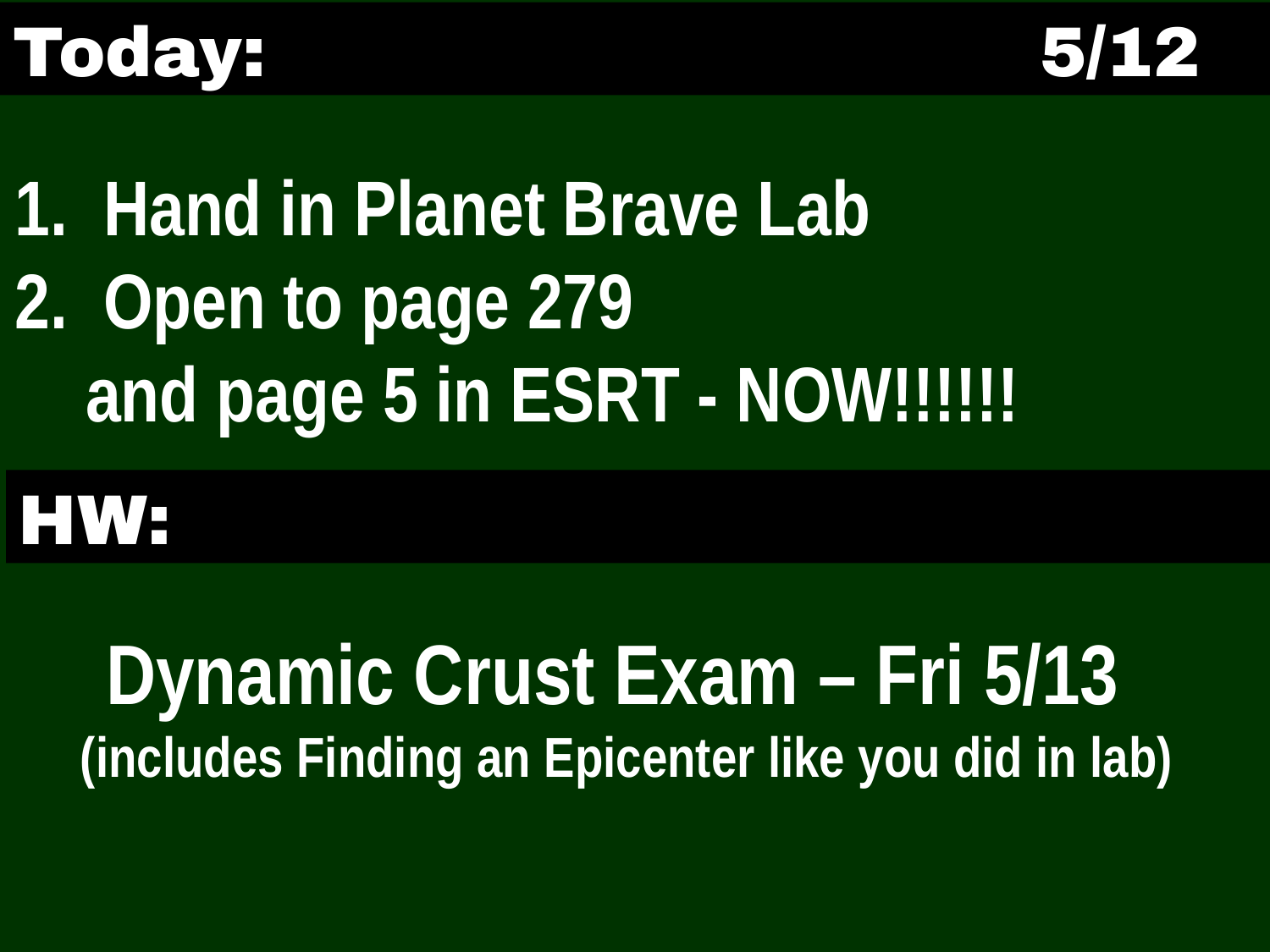

# Today:                                 5/12
1.  Hand in Planet Brave Lab
2.  Open to page 279
    and page 5 in ESRT - NOW!!!!!!
HW:
    Dynamic Crust Exam – Fri 5/13
    (includes Finding an Epicenter like you did in lab)